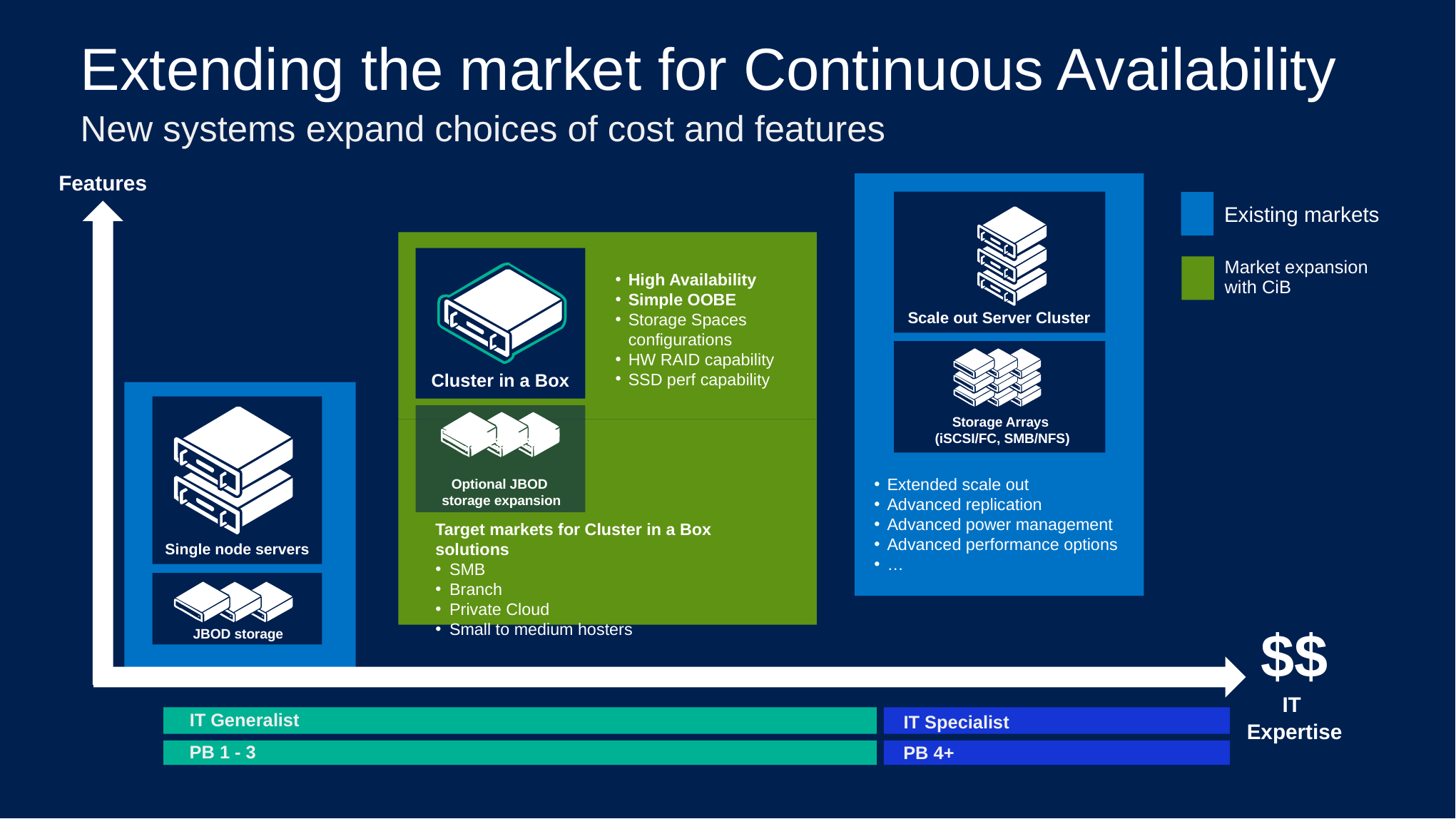

Extending the market for Continuous Availability
New systems expand choices of cost and features
Features

Scale out Server Cluster

Storage Arrays
 (iSCSI/FC, SMB/NFS)
Extended scale out
Advanced replication
Advanced power management
Advanced performance options
…

Existing markets
Market expansion with CiB

High Availability
Simple OOBE
Storage Spaces configurations
HW RAID capability
SSD perf capability
Cluster in a Box

Optional JBOD
storage expansion

Target markets for Cluster in a Box solutions
SMB
Branch
Private Cloud
Small to medium hosters

Single node servers

JBOD storage

$$
IT
Expertise

IT Generalist

PB 1 - 3

IT Specialist

PB 4+